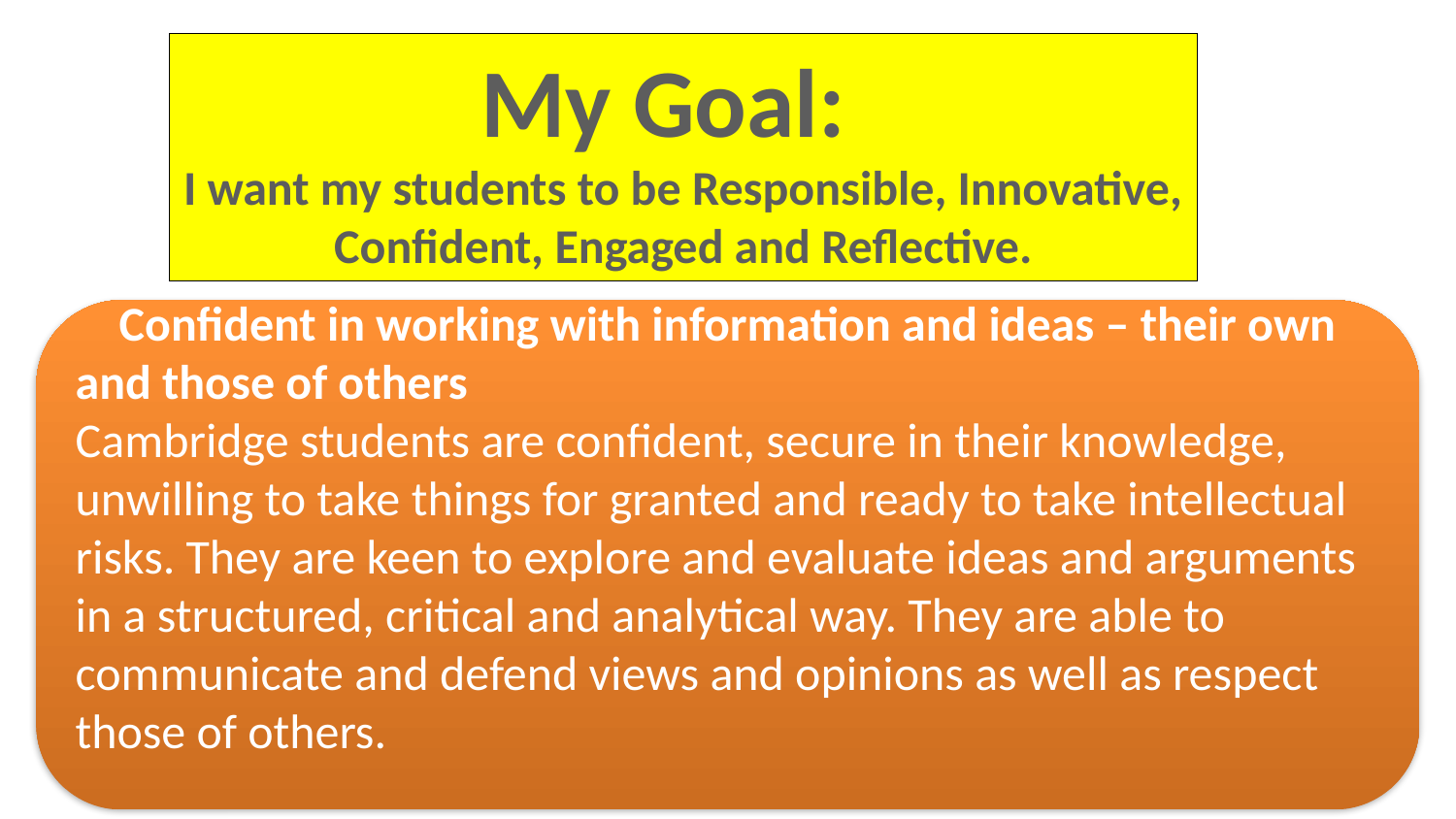

My Goal:
I want my students to be Responsible, Innovative,
Confident, Engaged and Reflective.
    Confident in working with information and ideas – their own and those of others
Cambridge students are confident, secure in their knowledge, unwilling to take things for granted and ready to take intellectual risks. They are keen to explore and evaluate ideas and arguments in a structured, critical and analytical way. They are able to communicate and defend views and opinions as well as respect those of others.

7